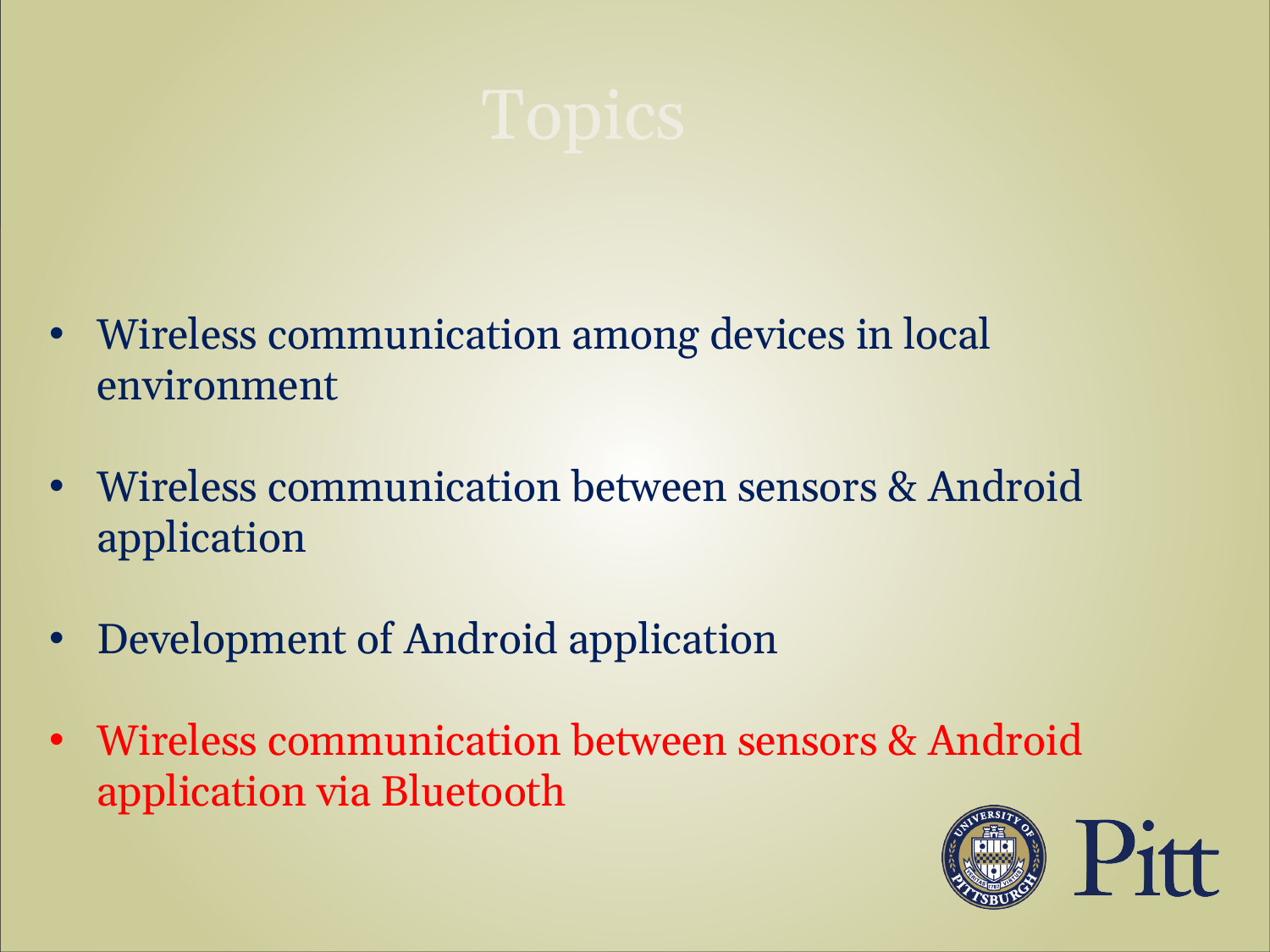

Topics
Wireless communication among devices in local environment

Wireless communication between sensors & Android application

Development of Android application

Wireless communication between sensors & Android application via Bluetooth